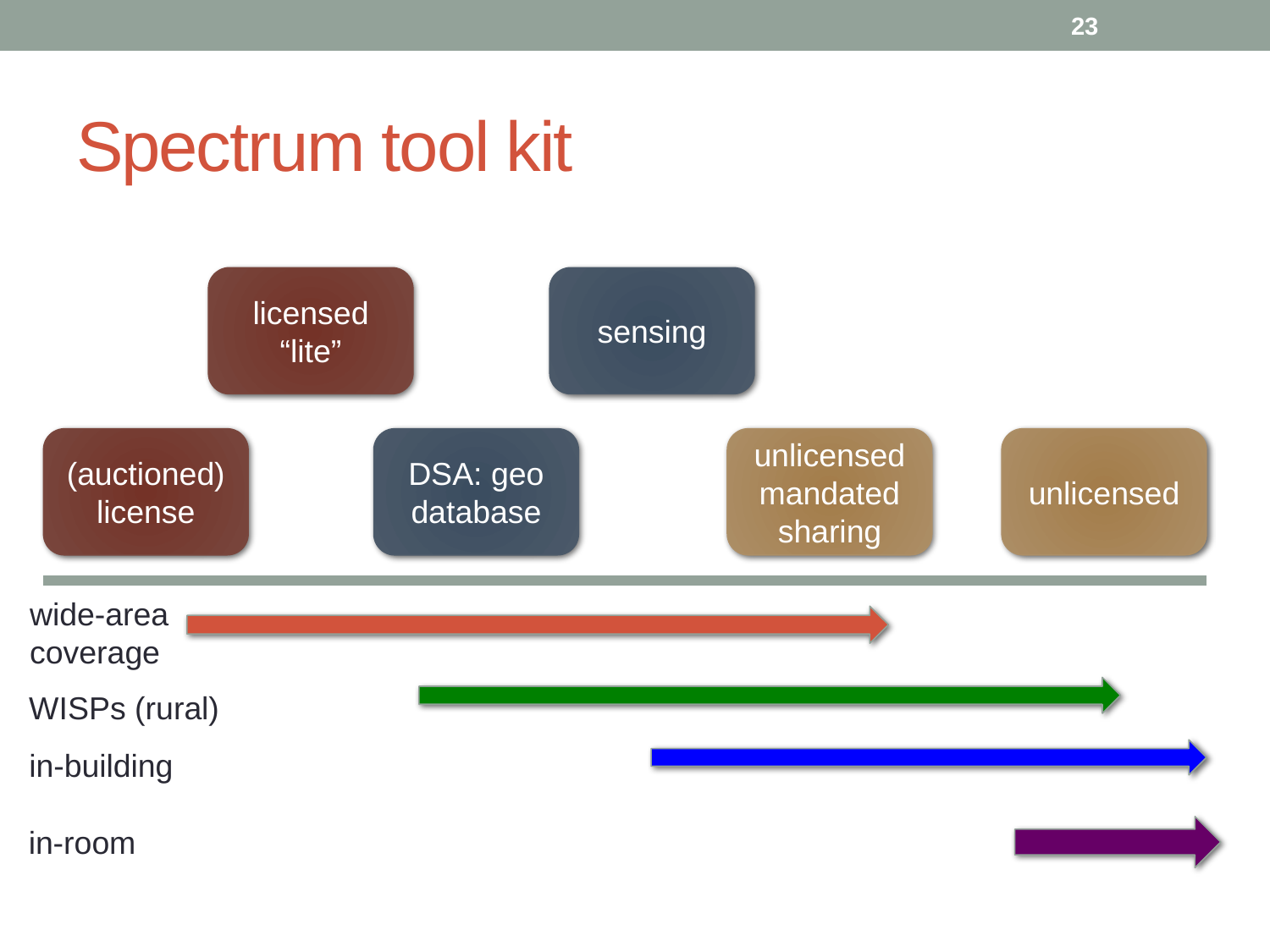

23
# Spectrum tool kit
licensed
“lite”
sensing
(auctioned)
license
DSA: geo database
unlicensed
mandated sharing
unlicensed
wide-area
coverage

WISPs (rural)
in-building

in-room